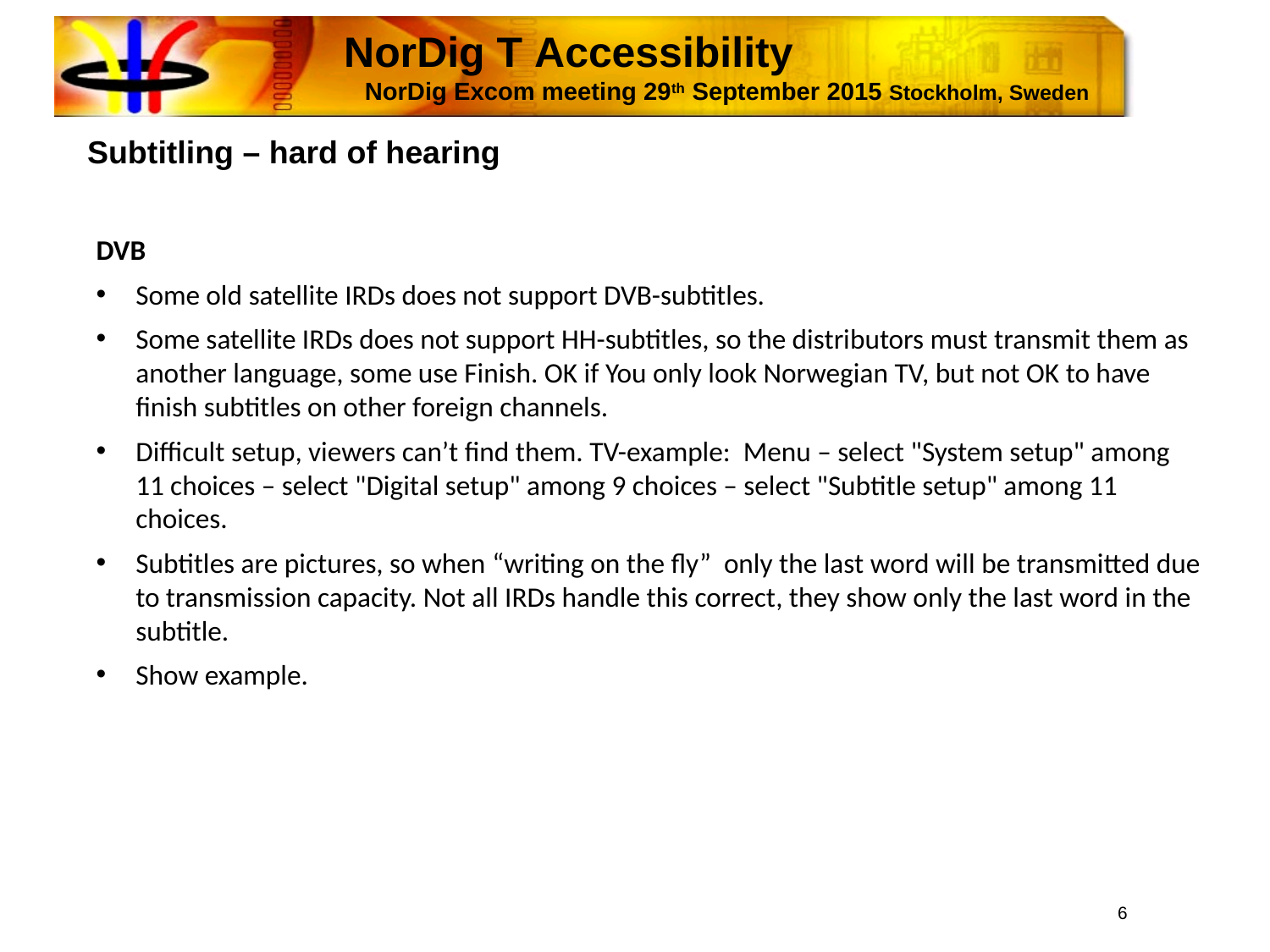

NorDig T Accessibility
   NorDig Excom meeting 29th September 2015 Stockholm, Sweden
Subtitling – hard of hearing
DVB
Some old satellite IRDs does not support DVB-subtitles.
Some satellite IRDs does not support HH-subtitles, so the distributors must transmit them as another language, some use Finish. OK if You only look Norwegian TV, but not OK to have finish subtitles on other foreign channels.
Difficult setup, viewers can’t find them. TV-example:  Menu – select "System setup" among 11 choices – select "Digital setup" among 9 choices – select "Subtitle setup" among 11 choices.
Subtitles are pictures, so when “writing on the fly”  only the last word will be transmitted due to transmission capacity. Not all IRDs handle this correct, they show only the last word in the subtitle.
Show example.

6